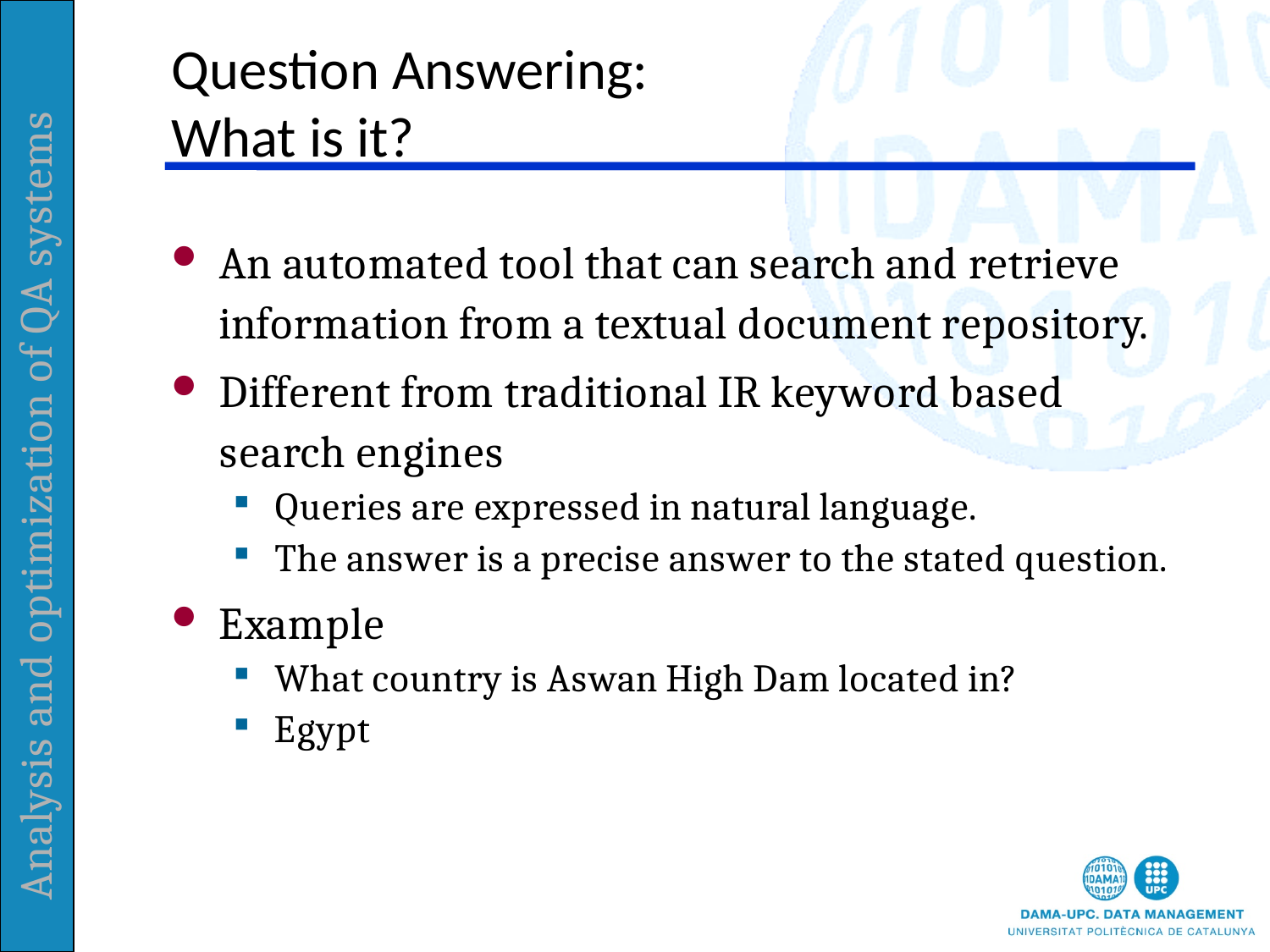

# Question Answering: What is it?
An automated tool that can search and retrieve information from a textual document repository.
Different from traditional IR keyword based search engines
Queries are expressed in natural language.
The answer is a precise answer to the stated question.
Example
What country is Aswan High Dam located in?
Egypt